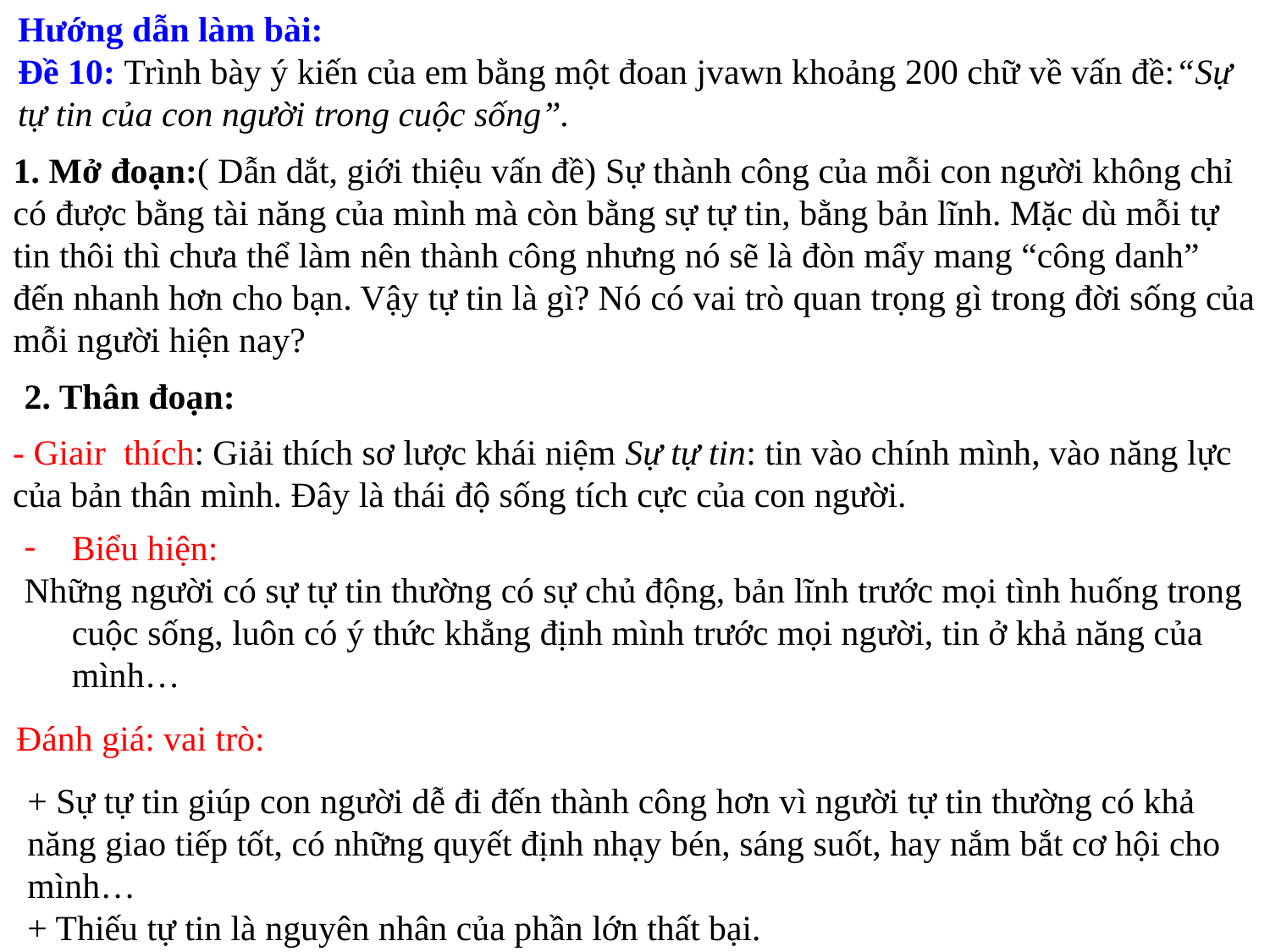

Hướng dẫn làm bài:
Đề 10: Trình bày ý kiến của em bằng một đoan jvawn khoảng 200 chữ về vấn đề:“Sự tự tin của con người trong cuộc sống”.

1. Mở đoạn:( Dẫn dắt, giới thiệu vấn đề) Sự thành công của mỗi con người không chỉ có được bằng tài năng của mình mà còn bằng sự tự tin, bằng bản lĩnh. Mặc dù mỗi tự tin thôi thì chưa thể làm nên thành công nhưng nó sẽ là đòn mẩy mang “công danh” đến nhanh hơn cho bạn. Vậy tự tin là gì? Nó có vai trò quan trọng gì trong đời sống của mỗi người hiện nay?
2. Thân đoạn:
- Giair  thích: Giải thích sơ lược khái niệm Sự tự tin: tin vào chính mình, vào năng lực của bản thân mình. Đây là thái độ sống tích cực của con người.
Biểu hiện:
Những người có sự tự tin thường có sự chủ động, bản lĩnh trước mọi tình huống trong cuộc sống, luôn có ý thức khẳng định mình trước mọi người, tin ở khả năng của mình…
Đánh giá: vai trò:
+ Sự tự tin giúp con người dễ đi đến thành công hơn vì người tự tin thường có khả năng giao tiếp tốt, có những quyết định nhạy bén, sáng suốt, hay nắm bắt cơ hội cho mình…
+ Thiếu tự tin là nguyên nhân của phần lớn thất bại.